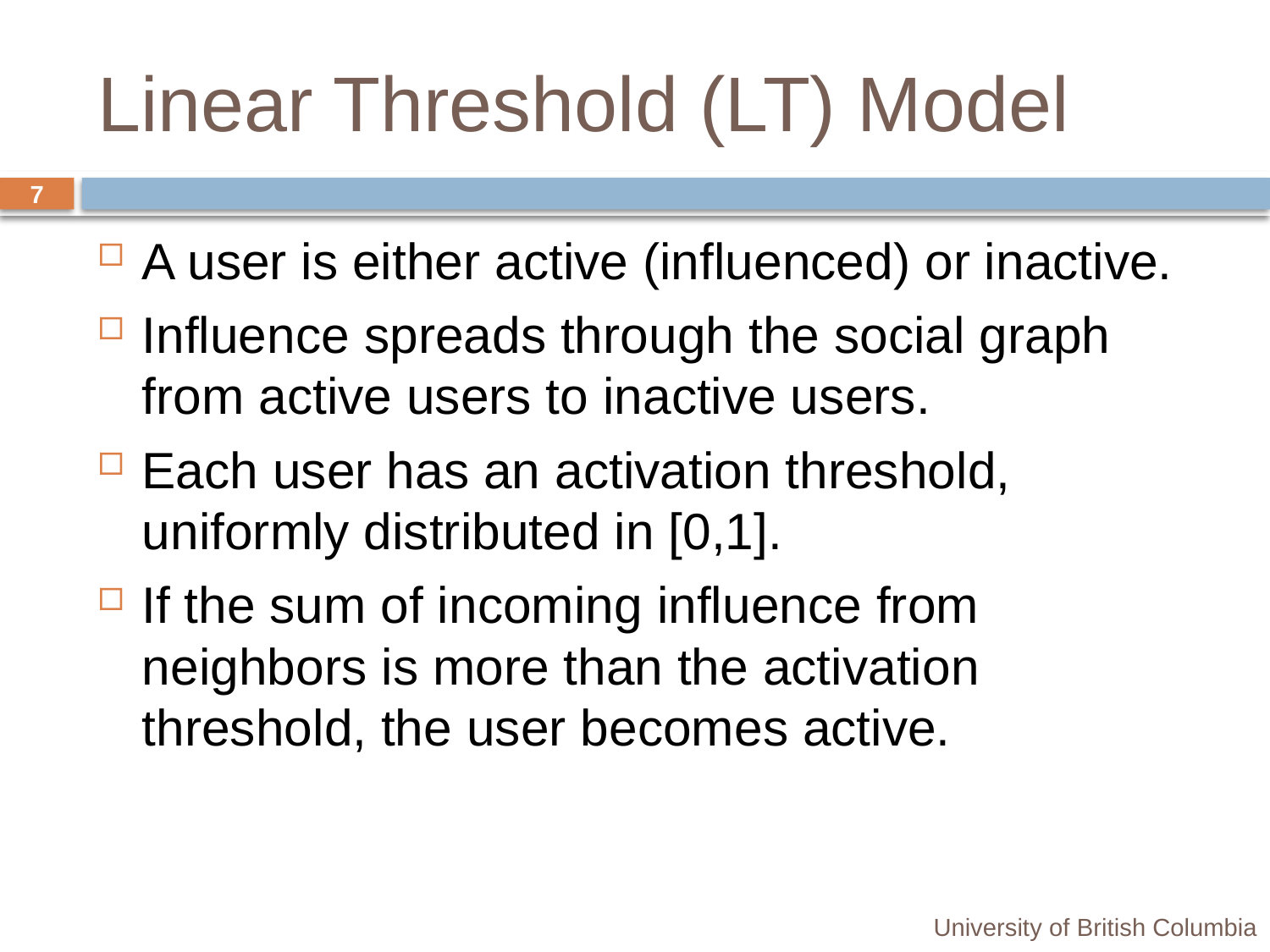

# Linear Threshold (LT) Model
7
A user is either active (influenced) or inactive.
Influence spreads through the social graph from active users to inactive users.
Each user has an activation threshold, uniformly distributed in [0,1].
If the sum of incoming influence from neighbors is more than the activation threshold, the user becomes active.

University of British Columbia